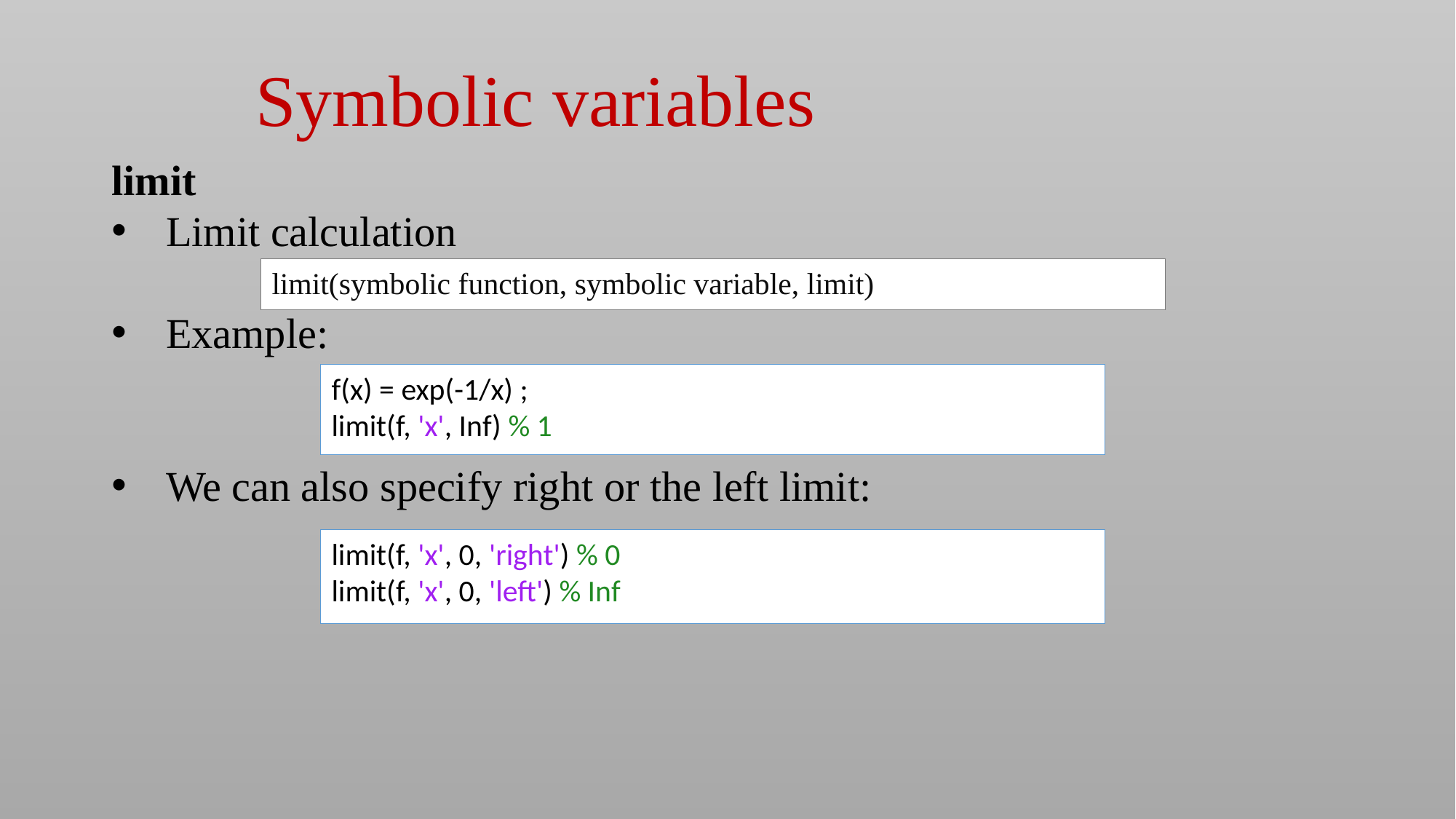

Symbolic variables
limit
Limit calculation

Example:

We can also specify right or the left limit:
limit(symbolic function, symbolic variable, limit)
f(x) = exp(-1/x) ;
limit(f, 'x', Inf) % 1

limit(f, 'x', 0, 'right') % 0
limit(f, 'x', 0, 'left') % Inf